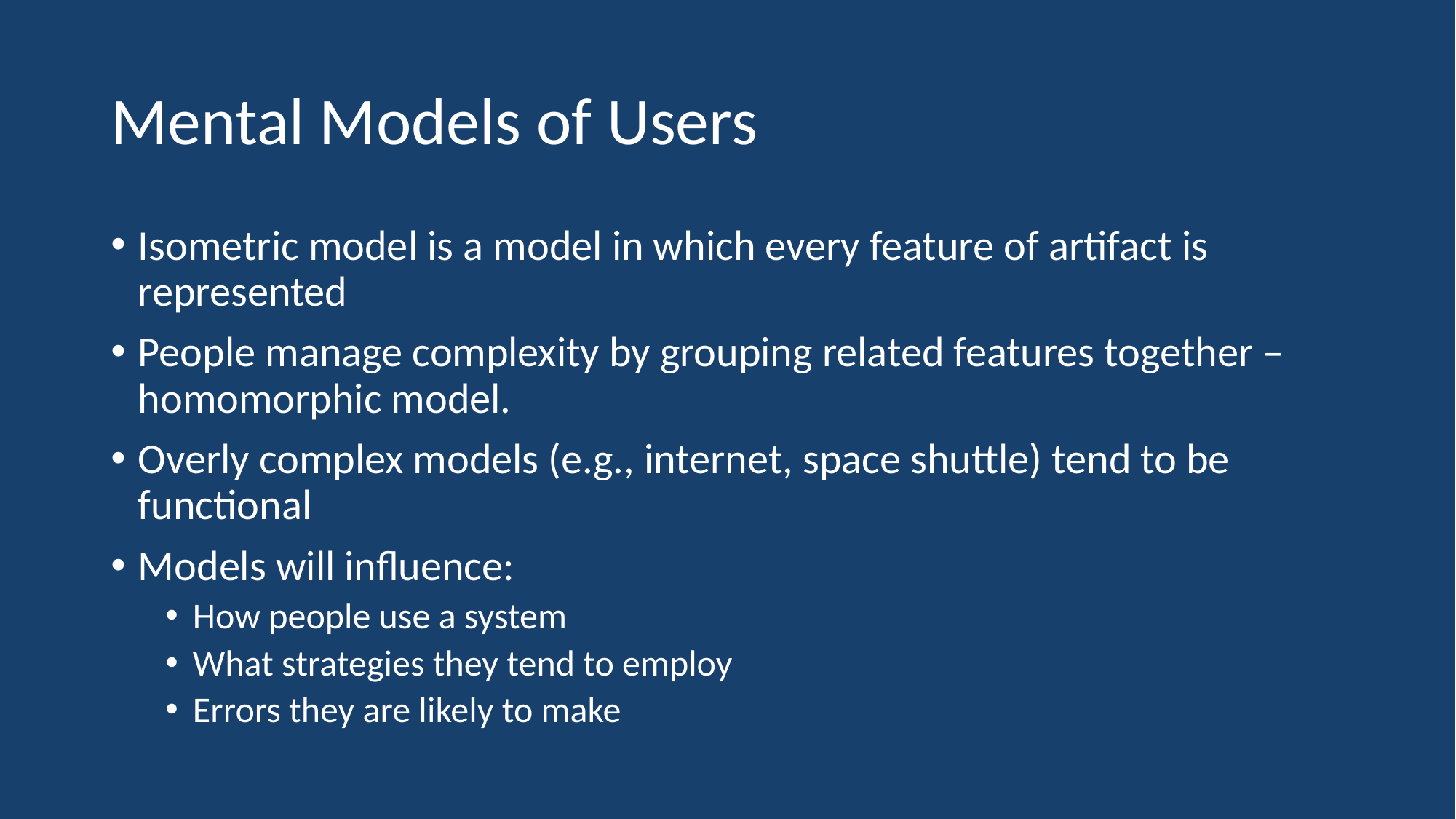

# Mental Models of Users
Isometric model is a model in which every feature of artifact is represented
People manage complexity by grouping related features together – homomorphic model.
Overly complex models (e.g., internet, space shuttle) tend to be functional
Models will influence:
How people use a system
What strategies they tend to employ
Errors they are likely to make